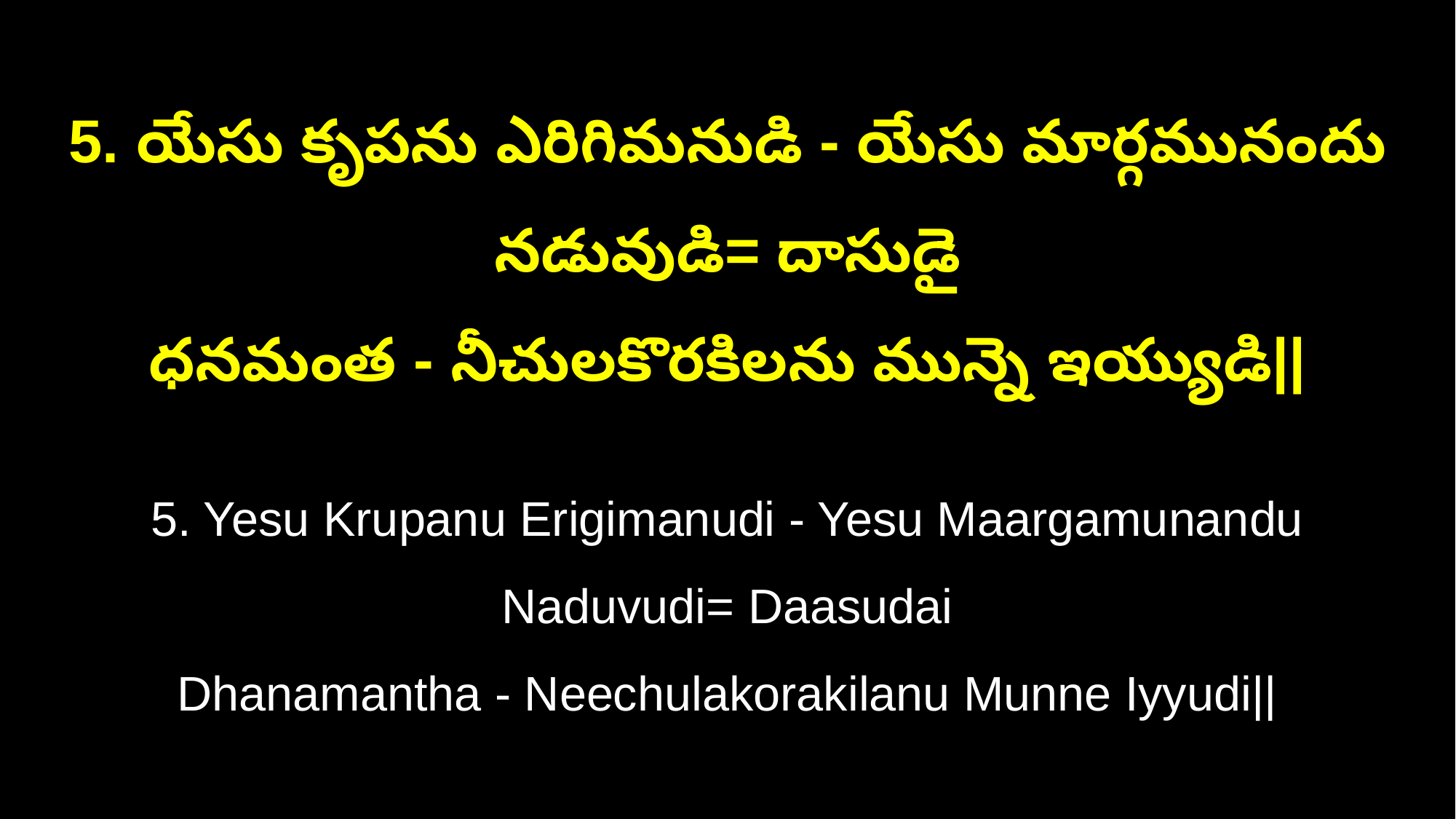

5. యేసు కృపను ఎరిగిమనుడి - యేసు మార్గమునందు నడువుడి= దాసుడై
ధనమంత - నీచులకొరకిలను మున్నె ఇయ్యుడి||
5. Yesu Krupanu Erigimanudi - Yesu Maargamunandu Naduvudi= Daasudai
Dhanamantha - Neechulakorakilanu Munne Iyyudi||